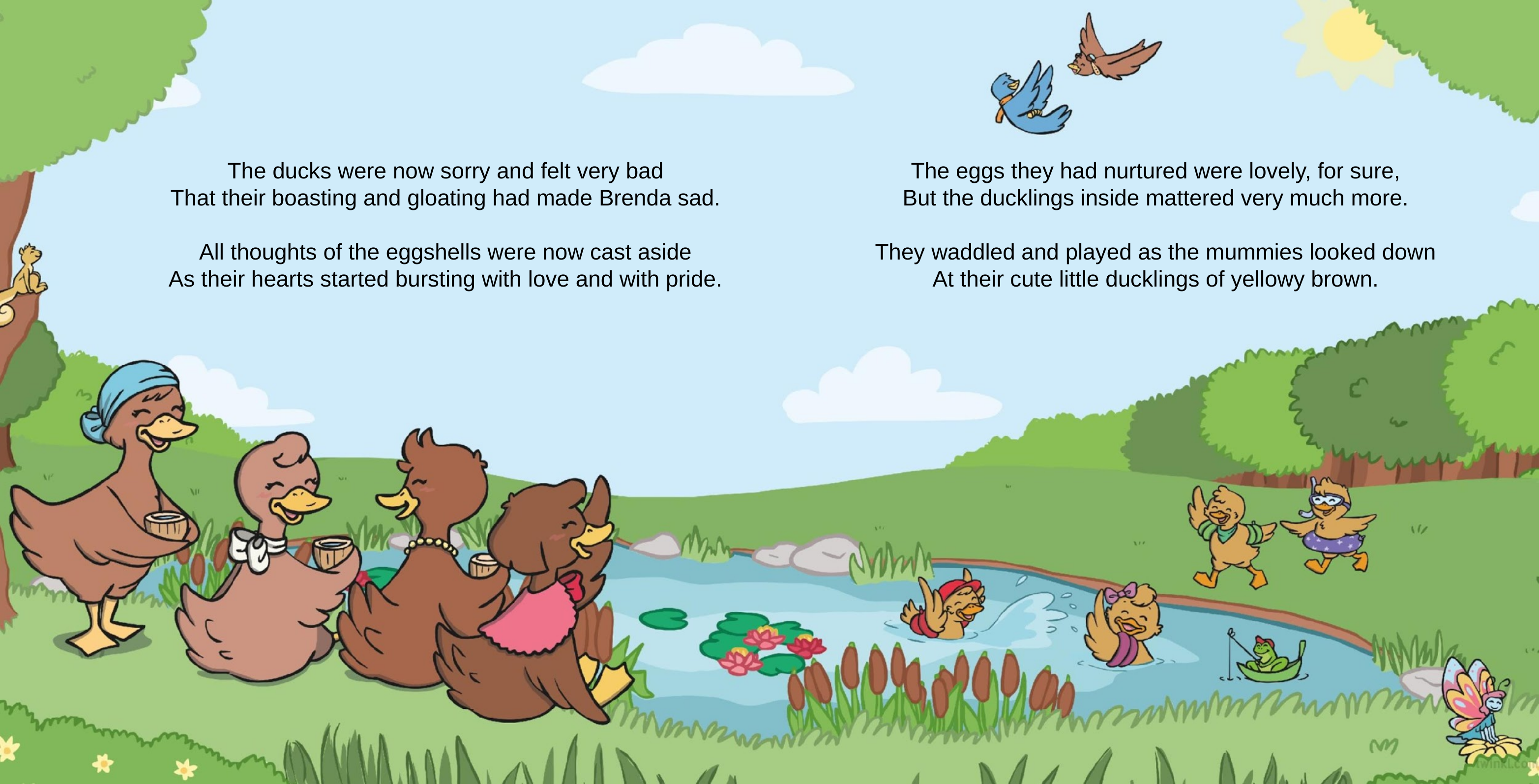

The ducks were now sorry and felt very bad
That their boasting and gloating had made Brenda sad.

All thoughts of the eggshells were now cast aside
As their hearts started bursting with love and with pride.
The eggs they had nurtured were lovely, for sure,
But the ducklings inside mattered very much more.

They waddled and played as the mummies looked down
At their cute little ducklings of yellowy brown.